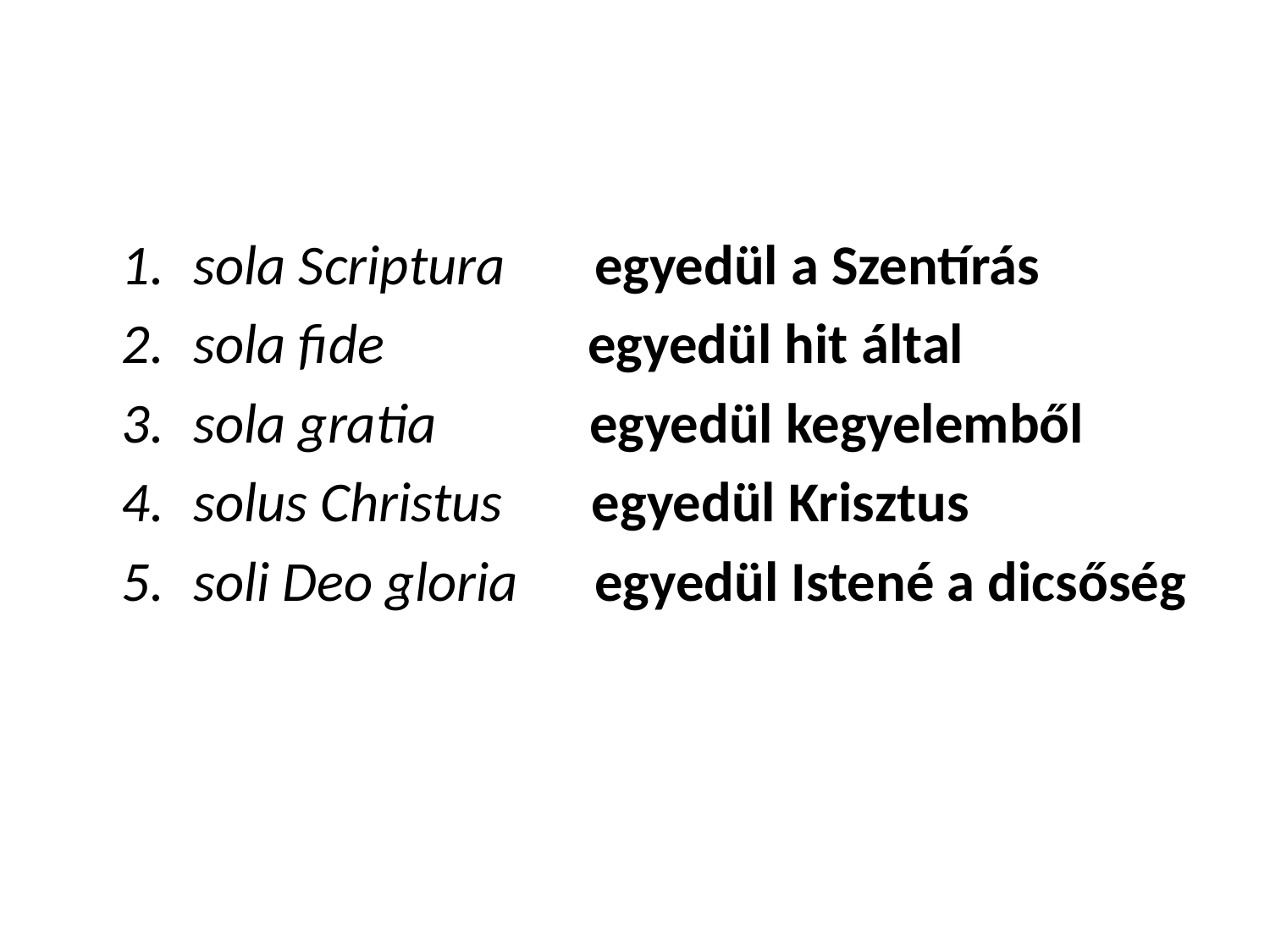

sola Scriptura       egyedül a Szentírás
sola fide                egyedül hit által
sola gratia            egyedül kegyelemből
solus Christus       egyedül Krisztus
soli Deo gloria      egyedül Istené a dicsőség